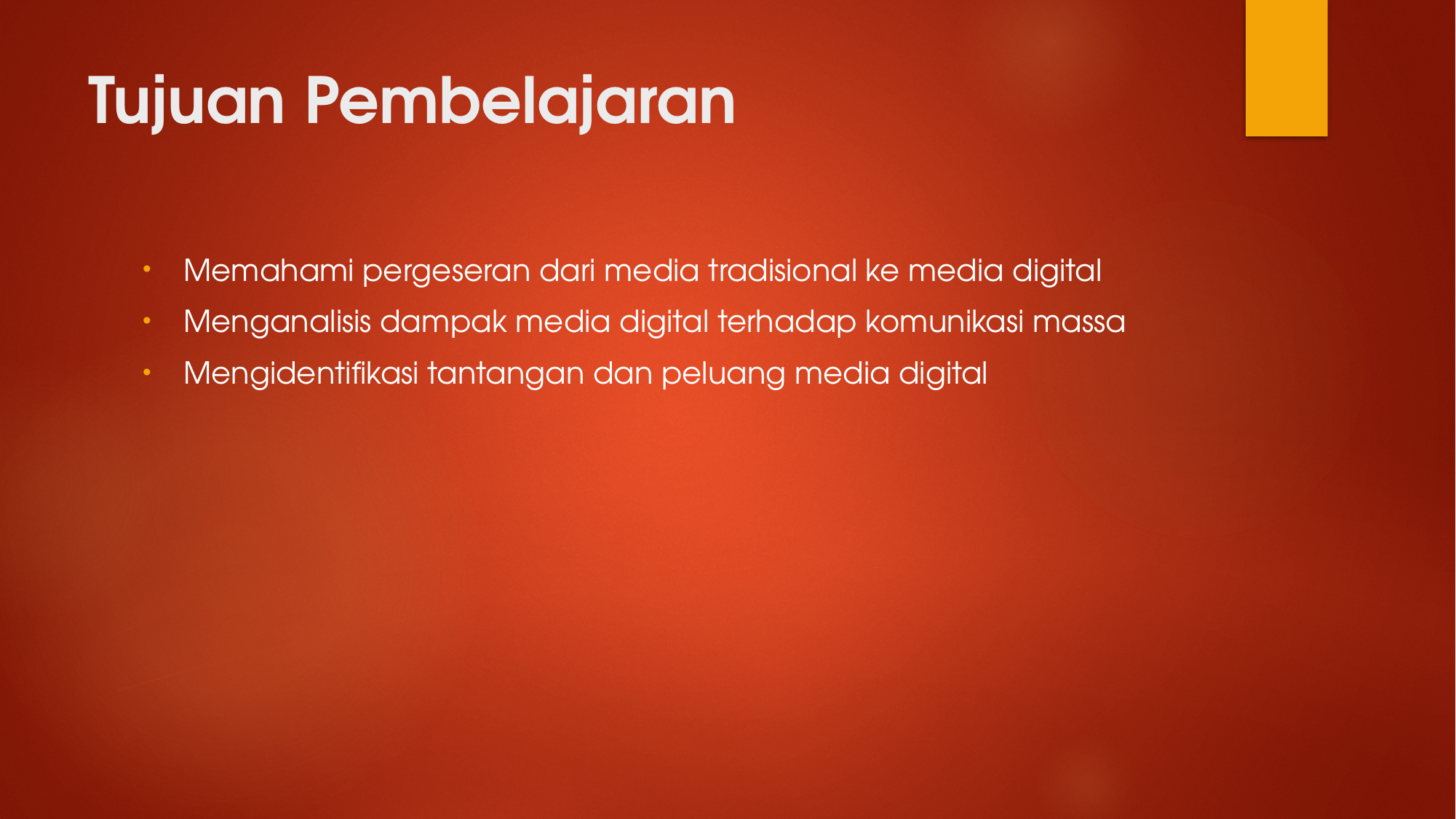

# Tujuan Pembelajaran
Memahami pergeseran dari media tradisional ke media digital
Menganalisis dampak media digital terhadap komunikasi massa
Mengidentifikasi tantangan dan peluang media digital